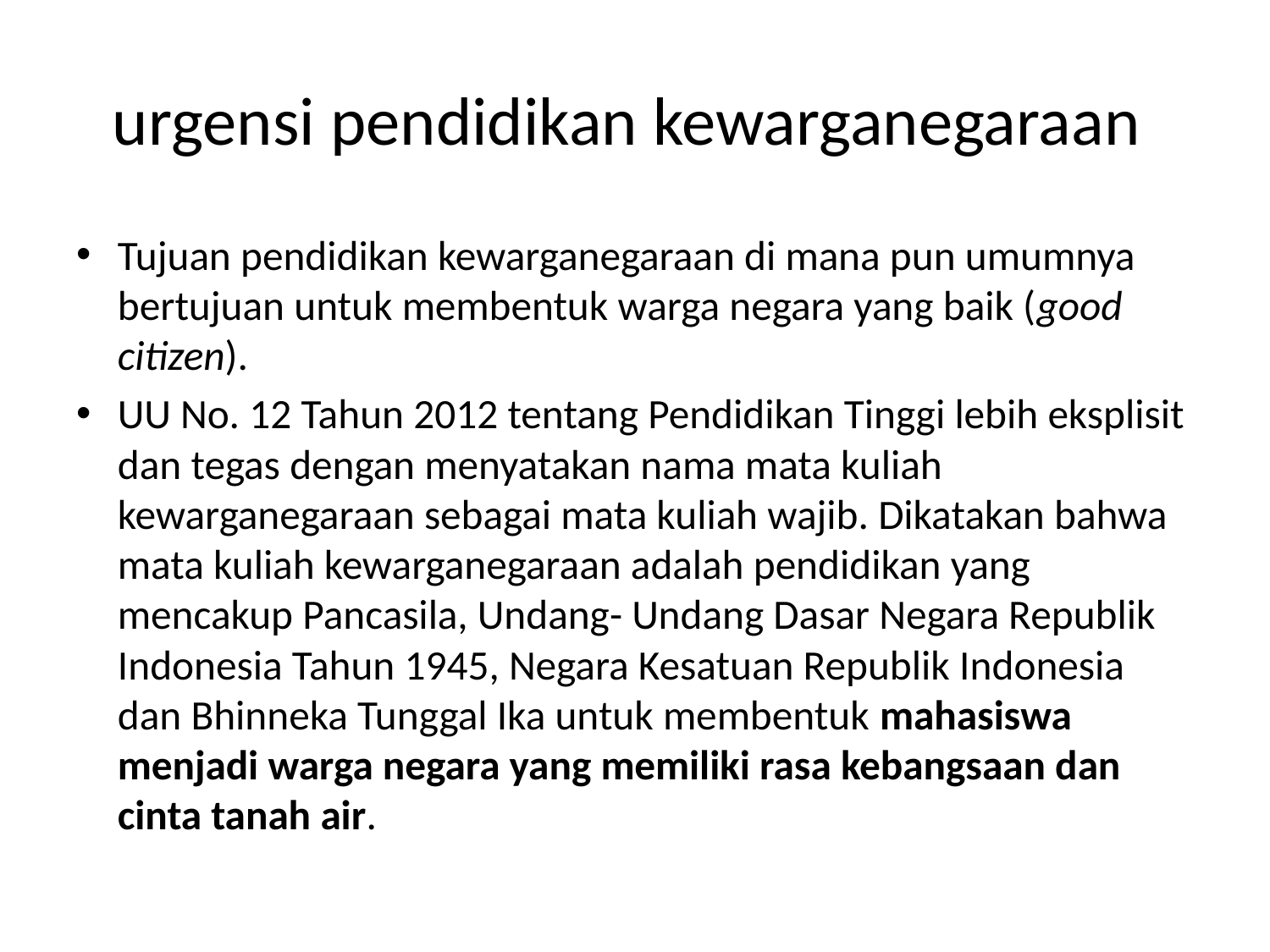

# urgensi pendidikan kewarganegaraan
Tujuan pendidikan kewarganegaraan di mana pun umumnya bertujuan untuk membentuk warga negara yang baik (good citizen).
UU No. 12 Tahun 2012 tentang Pendidikan Tinggi lebih eksplisit dan tegas dengan menyatakan nama mata kuliah kewarganegaraan sebagai mata kuliah wajib. Dikatakan bahwa mata kuliah kewarganegaraan adalah pendidikan yang mencakup Pancasila, Undang- Undang Dasar Negara Republik Indonesia Tahun 1945, Negara Kesatuan Republik Indonesia dan Bhinneka Tunggal Ika untuk membentuk mahasiswa menjadi warga negara yang memiliki rasa kebangsaan dan cinta tanah air.